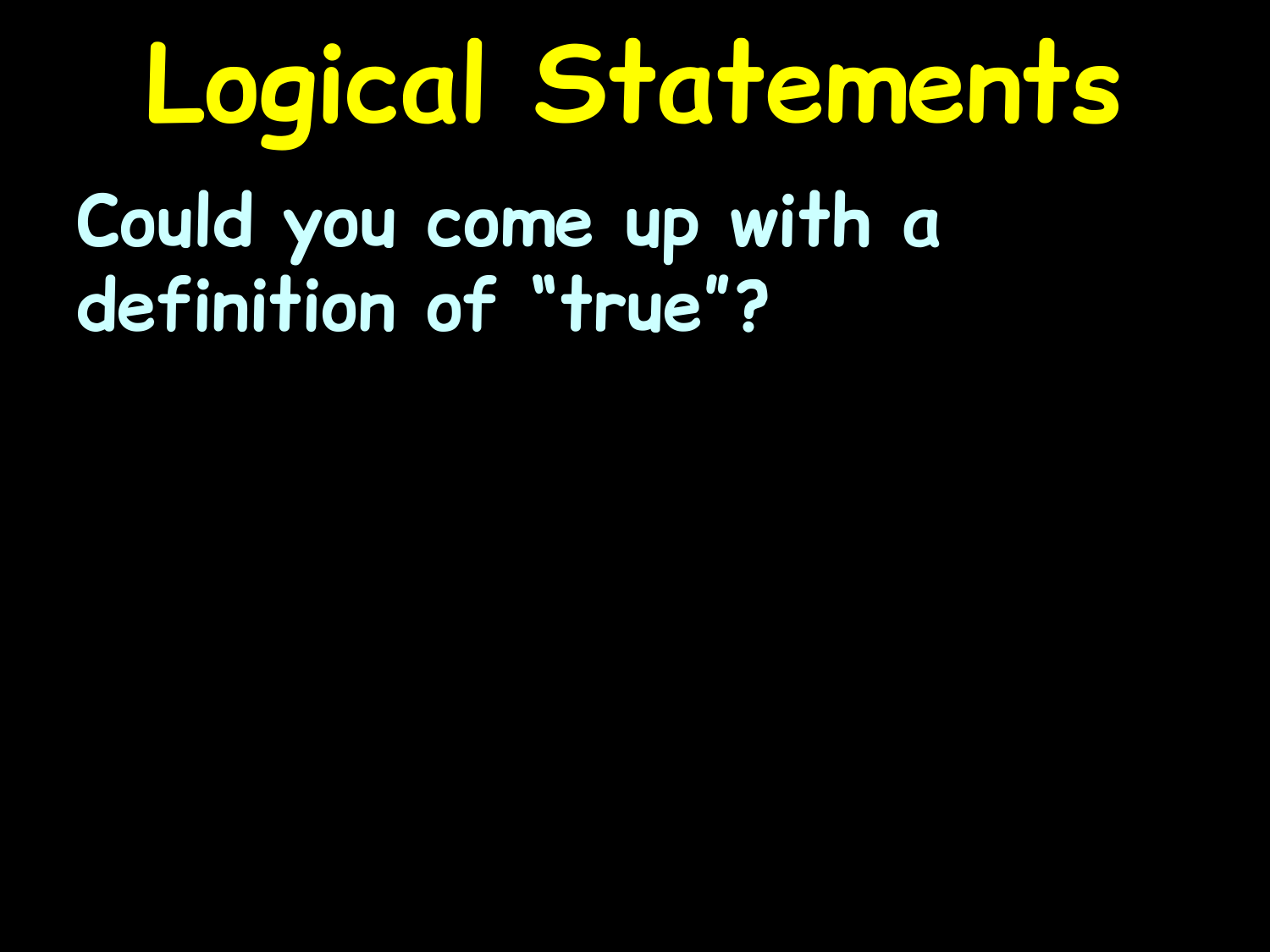

# Logical Statements
Could you come up with a definition of “true”?